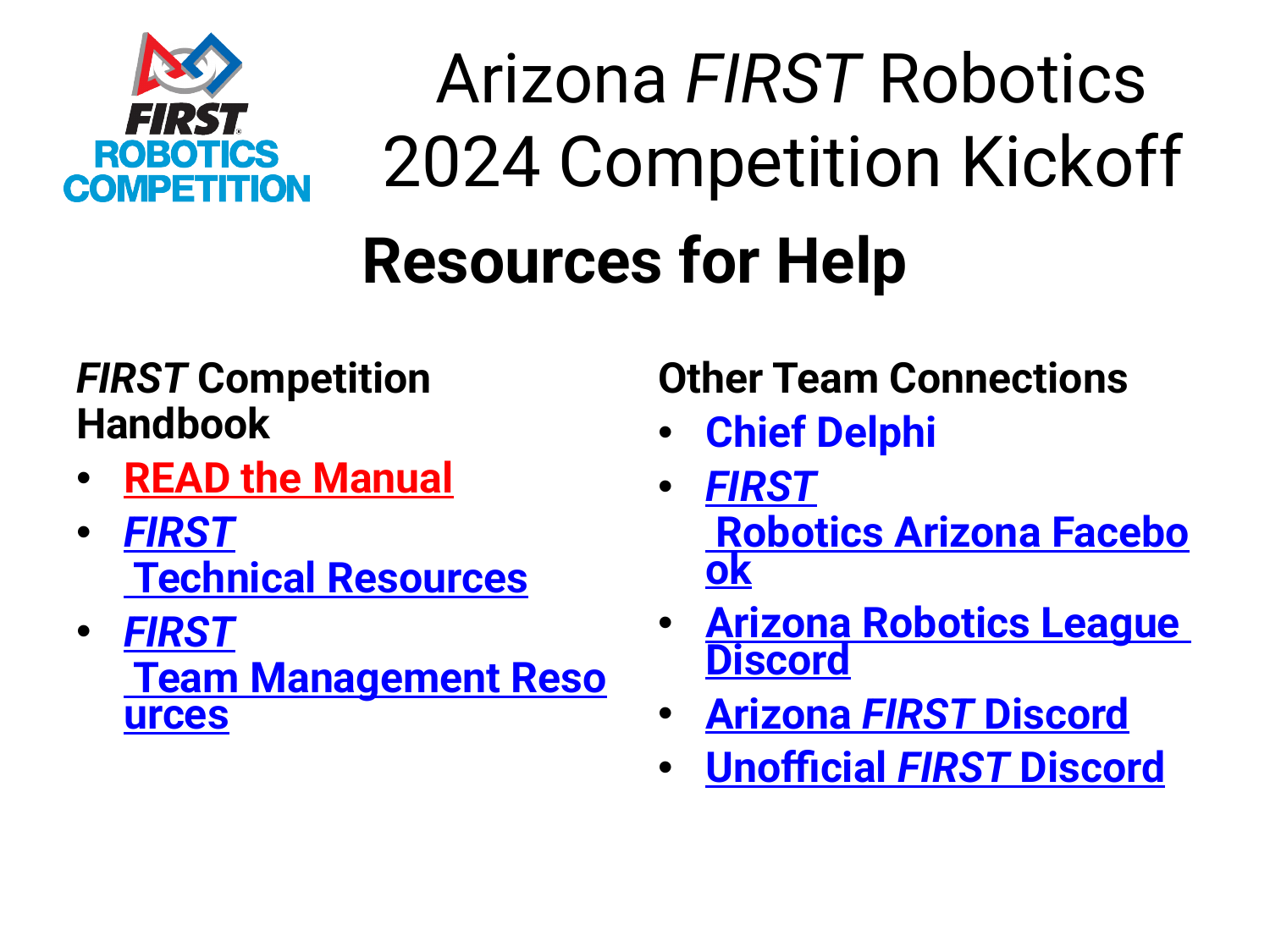

Resources for Help
FIRST Competition Handbook
READ the Manual
FIRST Technical Resources
FIRST Team Management Resources
Other Team Connections
Chief Delphi
FIRST Robotics Arizona Facebook
Arizona Robotics League Discord
Arizona FIRST Discord
Unofficial FIRST Discord